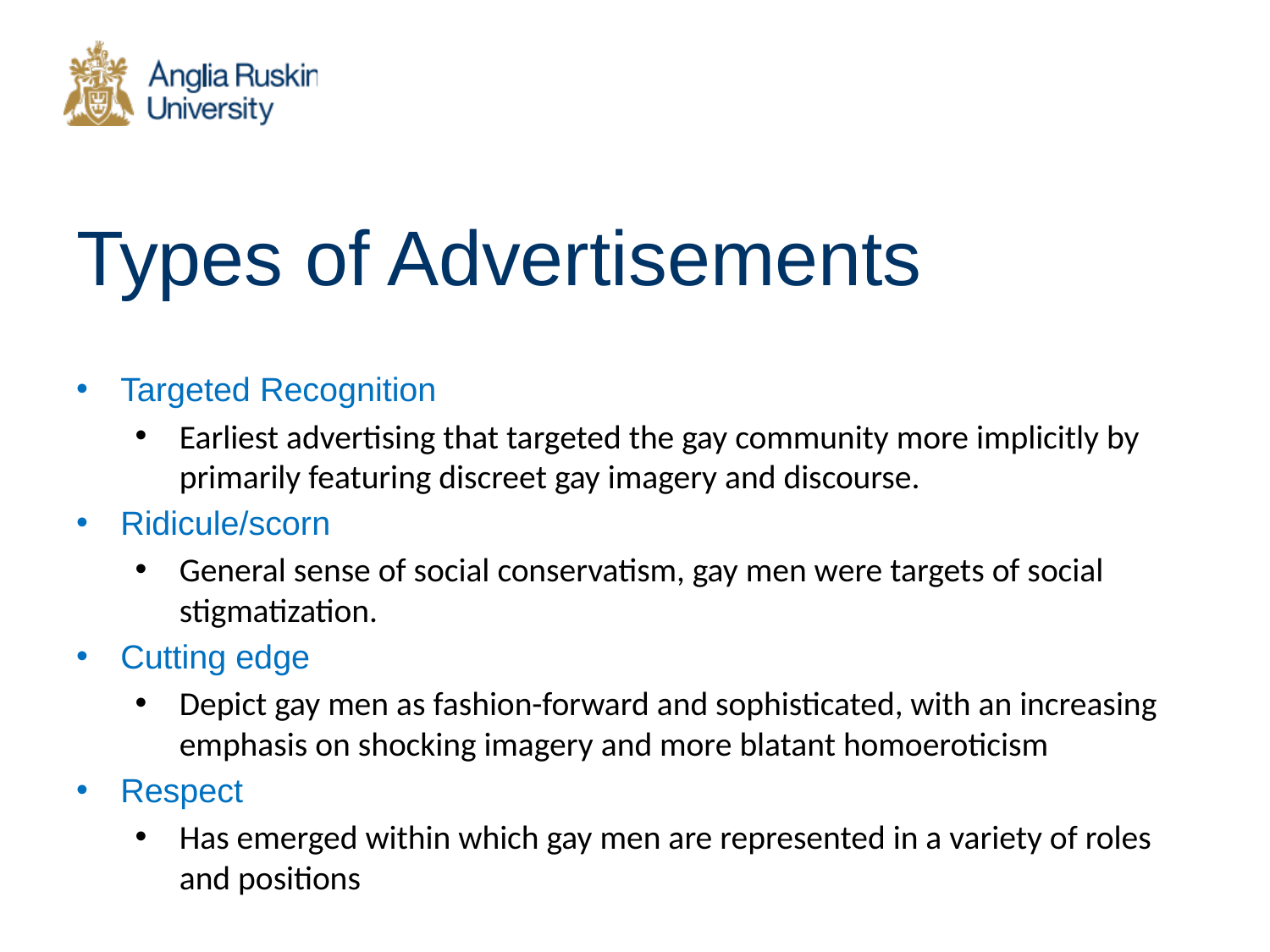

# Types of Advertisements
Targeted Recognition
Earliest advertising that targeted the gay community more implicitly by primarily featuring discreet gay imagery and discourse.
Ridicule/scorn
General sense of social conservatism, gay men were targets of social stigmatization.
Cutting edge
Depict gay men as fashion-forward and sophisticated, with an increasing emphasis on shocking imagery and more blatant homoeroticism
Respect
Has emerged within which gay men are represented in a variety of roles and positions